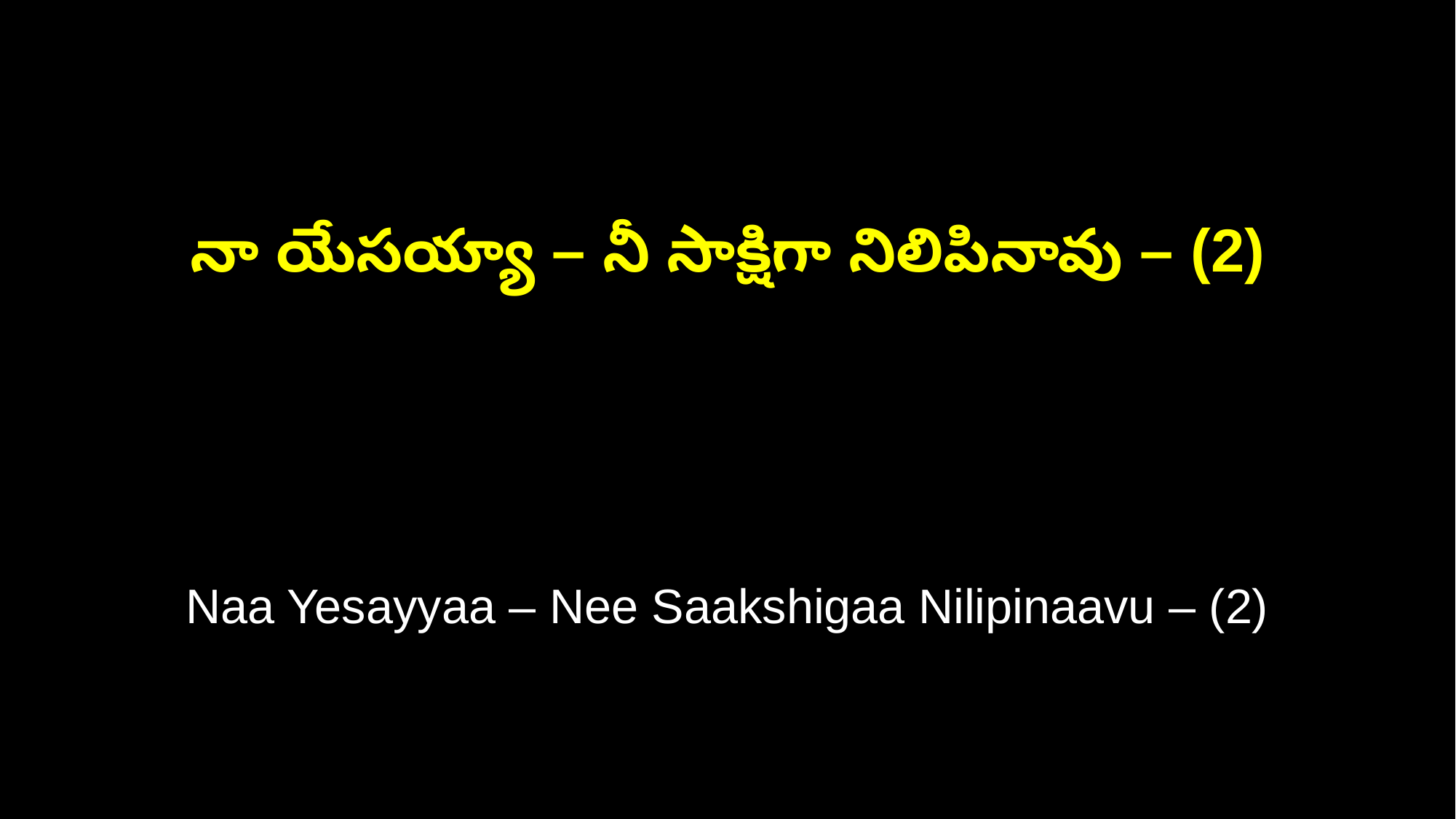

నా యేసయ్యా – నీ సాక్షిగా నిలిపినావు – (2)
Naa Yesayyaa – Nee Saakshigaa Nilipinaavu – (2)